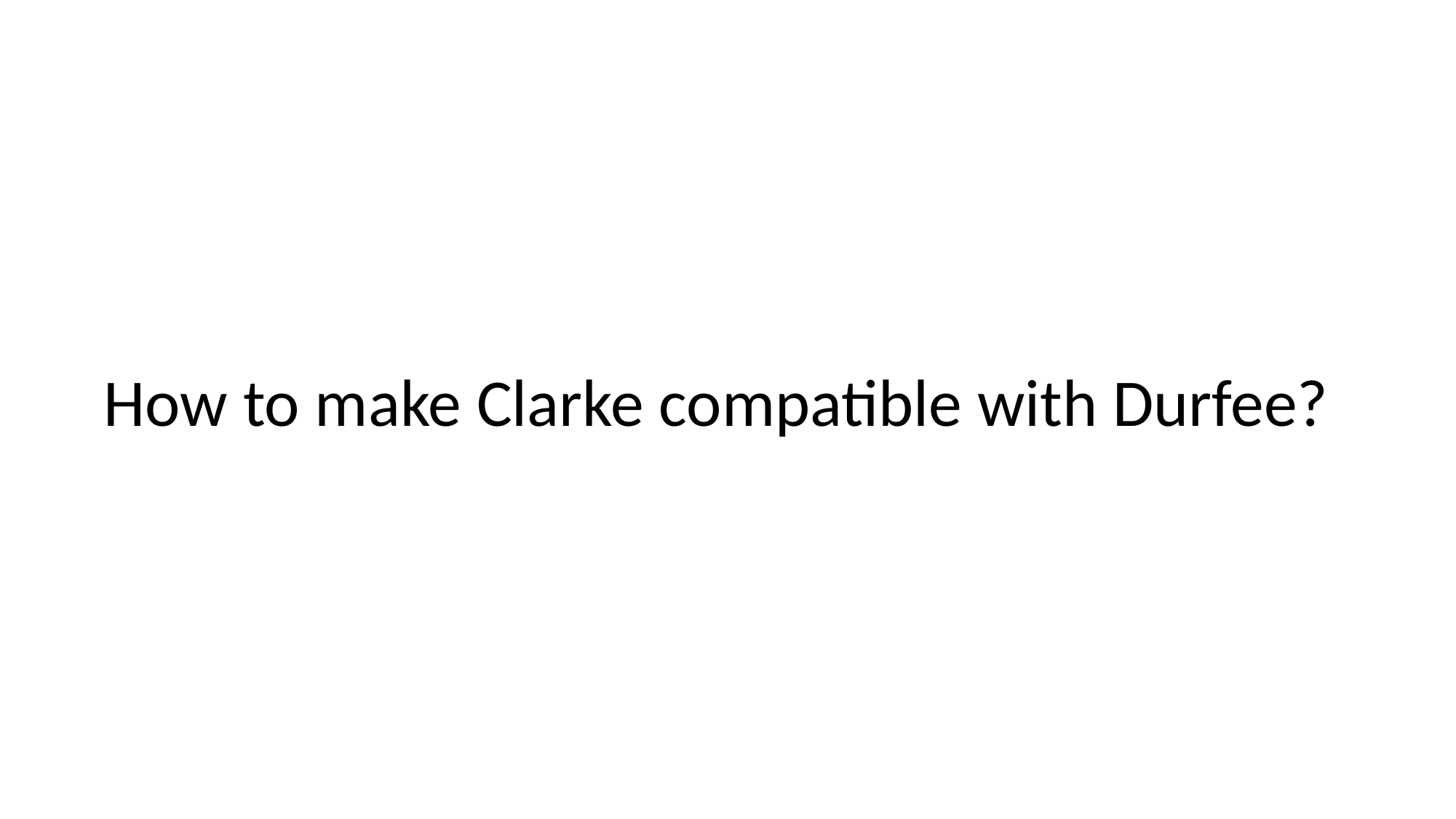

# How to make Clarke compatible with Durfee?